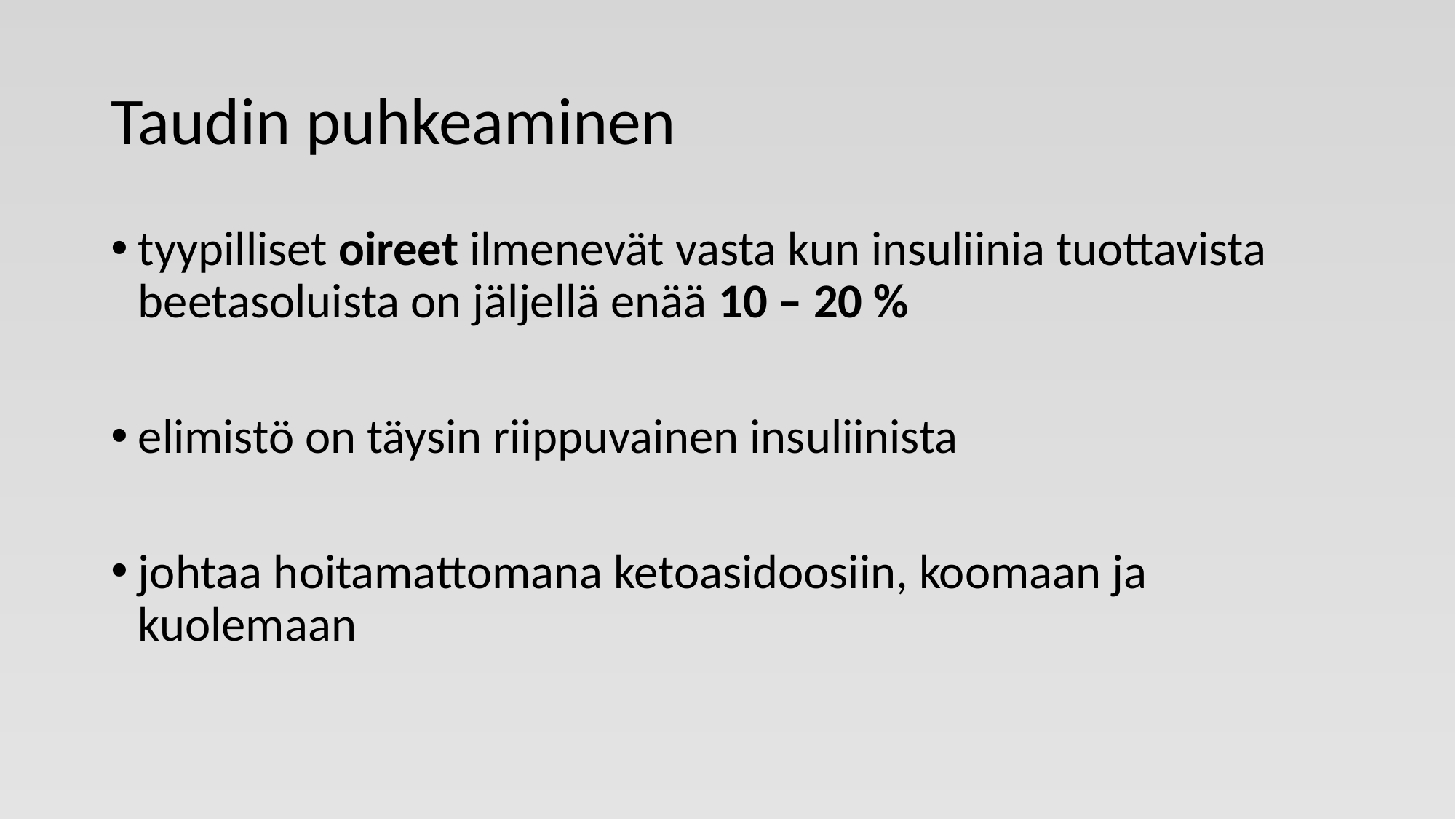

# Taudin puhkeaminen
tyypilliset oireet ilmenevät vasta kun insuliinia tuottavista beetasoluista on jäljellä enää 10 – 20 %

elimistö on täysin riippuvainen insuliinista

johtaa hoitamattomana ketoasidoosiin, koomaan ja kuolemaan